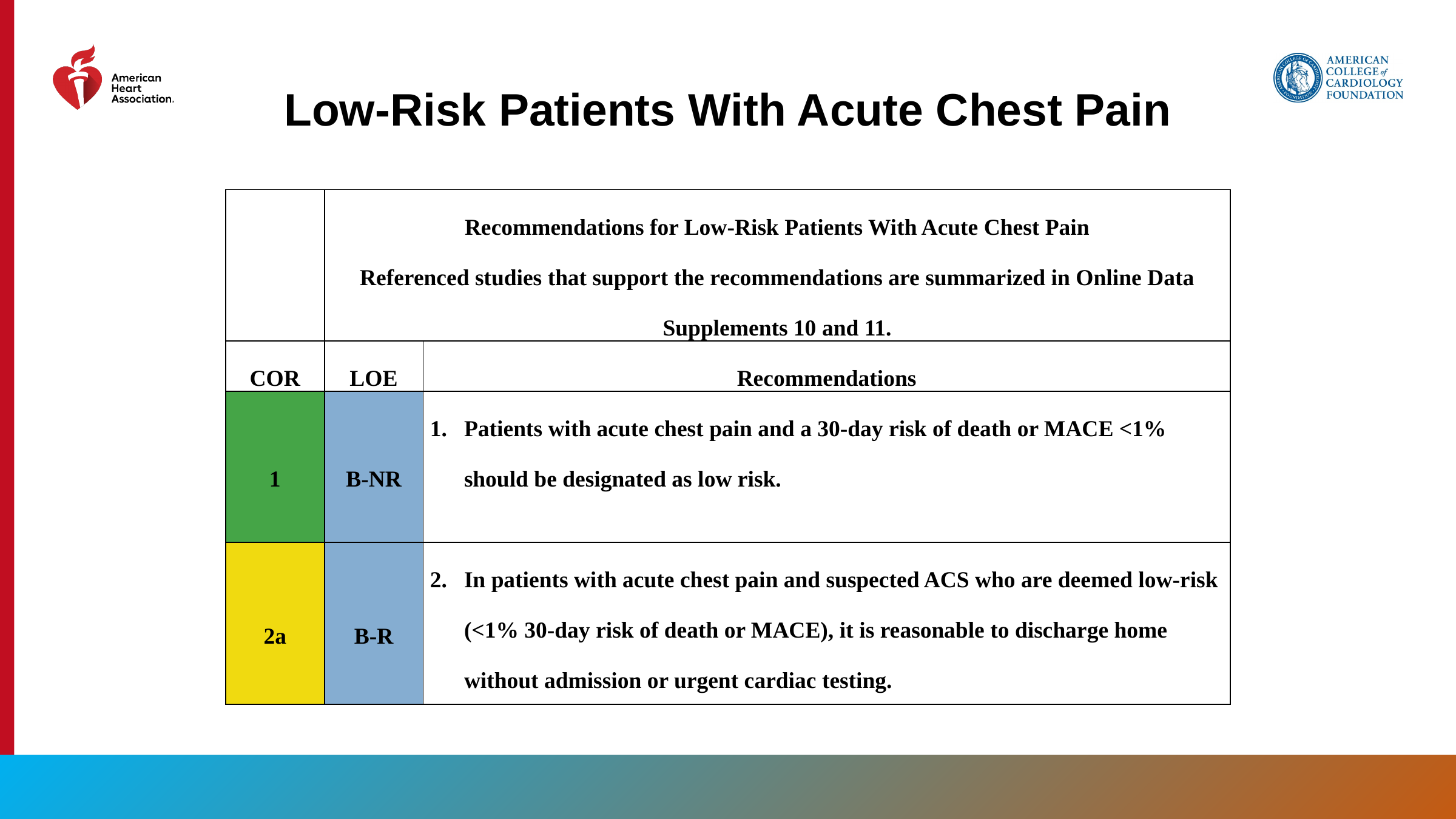

Low-Risk Patients With Acute Chest Pain
|  | Recommendations for Low-Risk Patients With Acute Chest Pain Referenced studies that support the recommendations are summarized in Online Data Supplements 10 and 11. |  |
| --- | --- | --- |
| COR | LOE | Recommendations |
| 1 | B-NR | Patients with acute chest pain and a 30-day risk of death or MACE <1% should be designated as low risk. |
| 2a | B-R | In patients with acute chest pain and suspected ACS who are deemed low-risk (<1% 30-day risk of death or MACE), it is reasonable to discharge home without admission or urgent cardiac testing. |
55